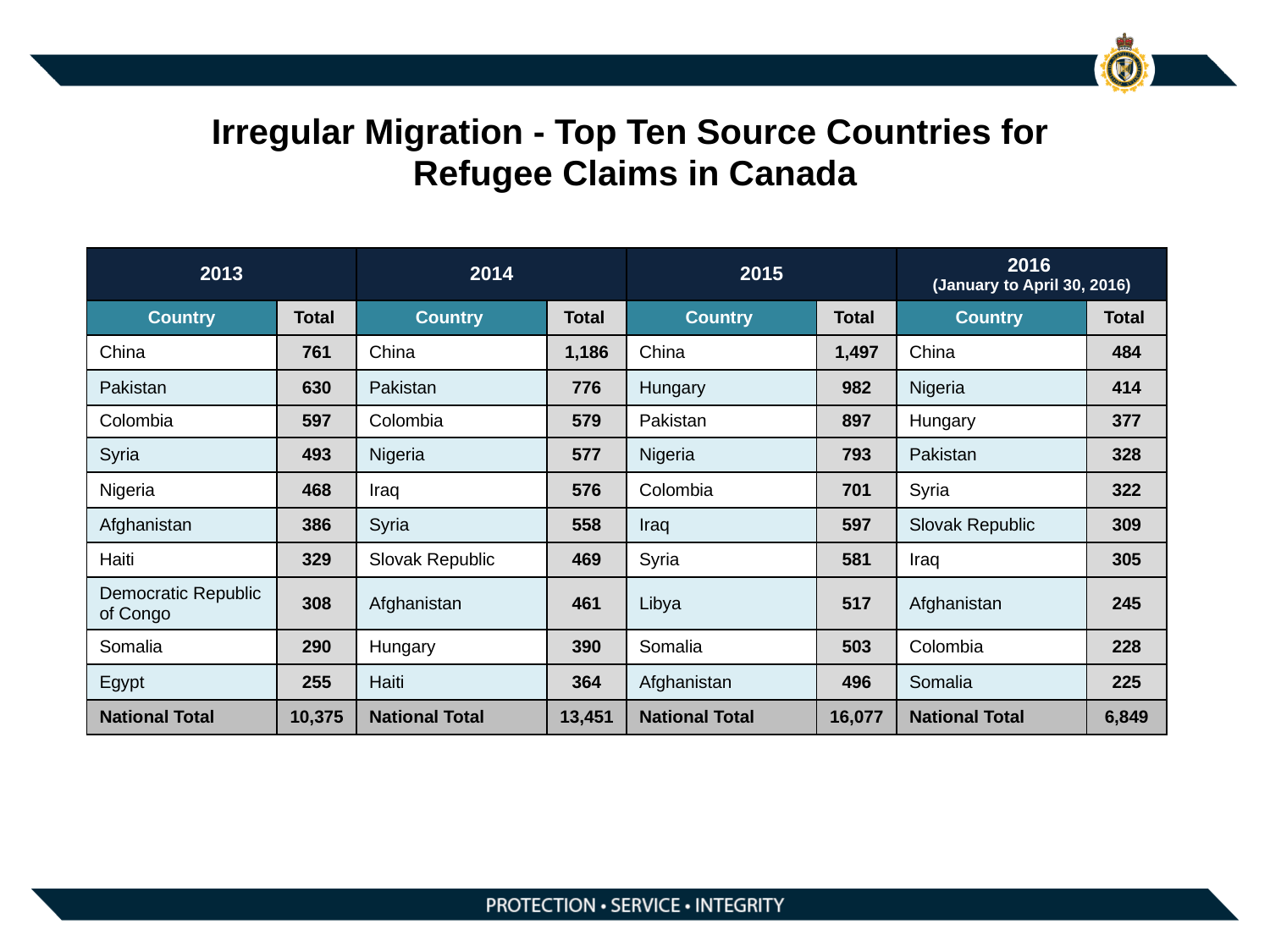

# Irregular Migration - Top Ten Source Countries for Refugee Claims in Canada
| 2013 |  | 2014 |  | 2015 |  | 2016 (January to April 30, 2016) |  |
| --- | --- | --- | --- | --- | --- | --- | --- |
| Country | Total | Country | Total | Country | Total | Country | Total |
| China | 761 | China | 1,186 | China | 1,497 | China | 484 |
| Pakistan | 630 | Pakistan | 776 | Hungary | 982 | Nigeria | 414 |
| Colombia | 597 | Colombia | 579 | Pakistan | 897 | Hungary | 377 |
| Syria | 493 | Nigeria | 577 | Nigeria | 793 | Pakistan | 328 |
| Nigeria | 468 | Iraq | 576 | Colombia | 701 | Syria | 322 |
| Afghanistan | 386 | Syria | 558 | Iraq | 597 | Slovak Republic | 309 |
| Haiti | 329 | Slovak Republic | 469 | Syria | 581 | Iraq | 305 |
| Democratic Republic of Congo | 308 | Afghanistan | 461 | Libya | 517 | Afghanistan | 245 |
| Somalia | 290 | Hungary | 390 | Somalia | 503 | Colombia | 228 |
| Egypt | 255 | Haiti | 364 | Afghanistan | 496 | Somalia | 225 |
| National Total | 10,375 | National Total | 13,451 | National Total | 16,077 | National Total | 6,849 |